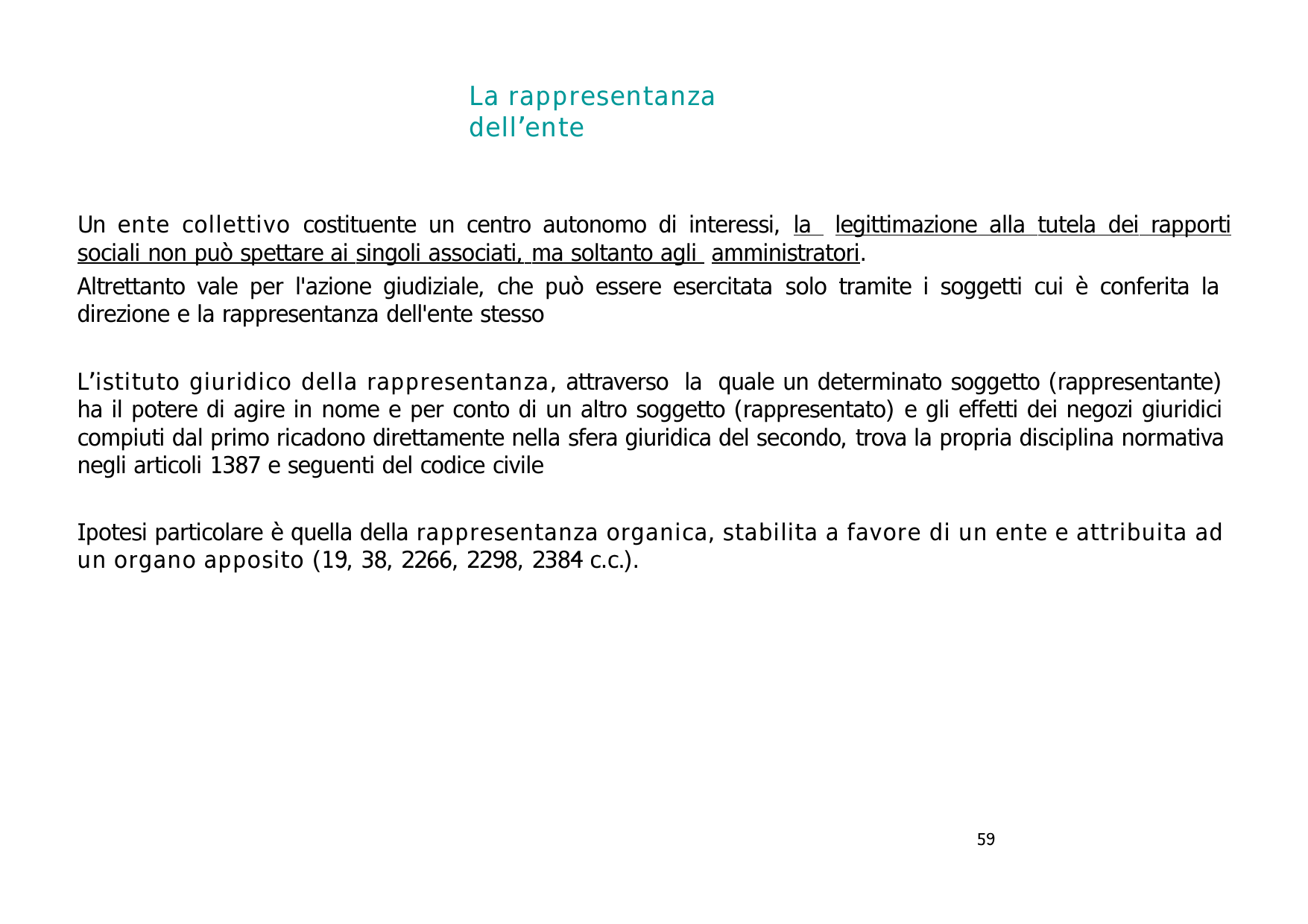

La rappresentanza dell’ente
Un ente collettivo costituente un centro autonomo di interessi, la  legittimazione alla tutela dei rapporti sociali non può spettare ai singoli associati, ma soltanto agli  amministratori.
Altrettanto vale per l'azione giudiziale, che può essere esercitata solo tramite i soggetti cui è conferita la  direzione e la rappresentanza dell'ente stesso

L’istituto giuridico della rappresentanza, attraverso la quale un determinato soggetto (rappresentante)  ha il potere di agire in nome e per conto di un altro soggetto (rappresentato) e gli effetti dei negozi giuridici  compiuti dal primo ricadono direttamente nella sfera giuridica del secondo, trova la propria disciplina normativa  negli articoli 1387 e seguenti del codice civile

Ipotesi particolare è quella della rappresentanza organica, stabilita a favore di un ente e attribuita ad  un organo apposito (19, 38, 2266, 2298, 2384 c.c.).
59